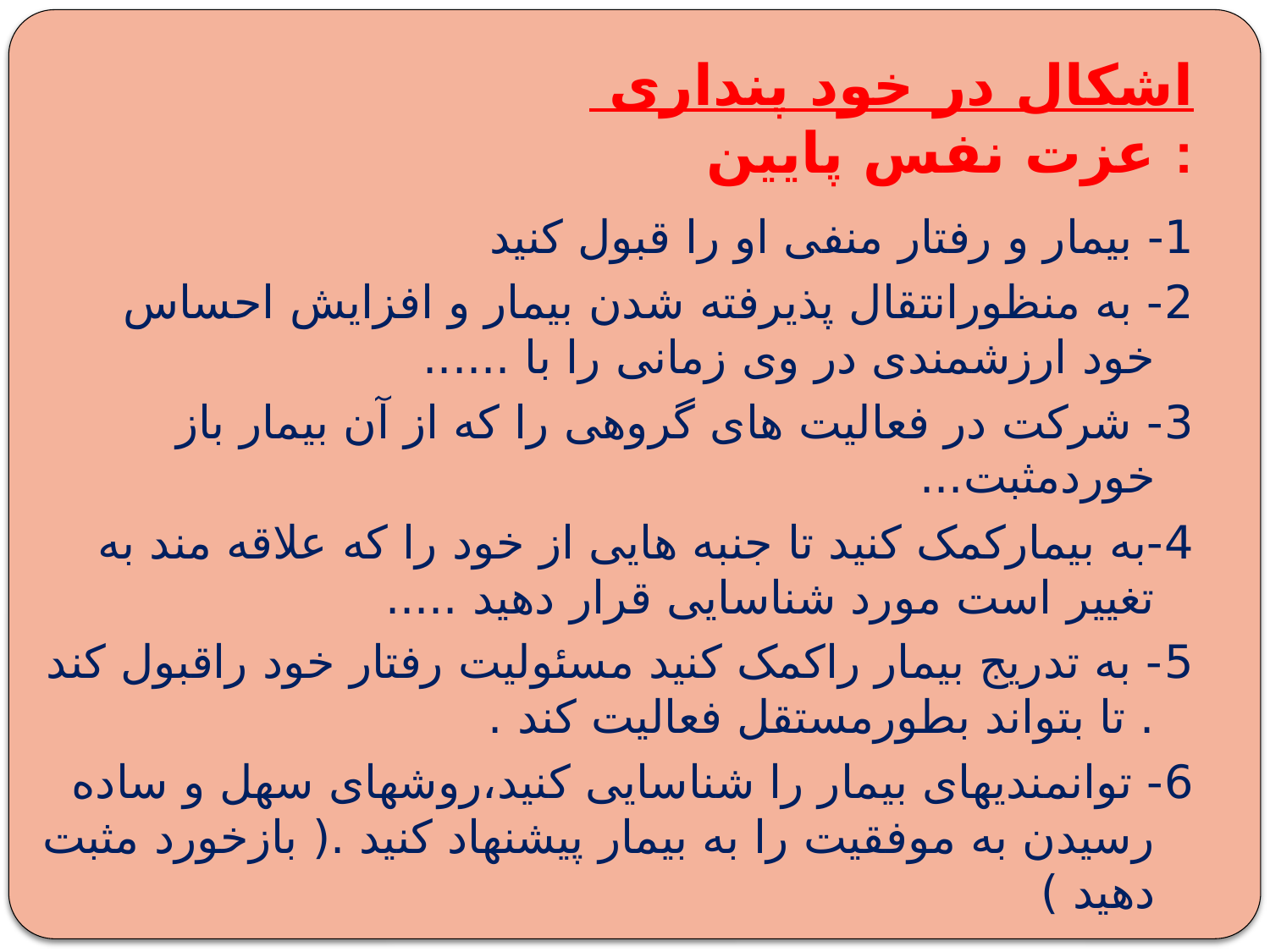

# اشکال در خود پنداری عزت نفس پایین :
1- بیمار و رفتار منفی او را قبول کنید
2- به منظورانتقال پذیرفته شدن بیمار و افزایش احساس خود ارزشمندی در وی زمانی را با ......
3- شرکت در فعالیت های گروهی را که از آن بیمار باز خوردمثبت...
4-به بیمارکمک کنید تا جنبه هایی از خود را که علاقه مند به تغییر است مورد شناسایی قرار دهید .....
5- به تدریج بیمار راکمک کنید مسئولیت رفتار خود راقبول کند . تا بتواند بطورمستقل فعالیت کند .
6- توانمندیهای بیمار را شناسایی کنید،روشهای سهل و ساده رسیدن به موفقیت را به بیمار پیشنهاد کنید .( بازخورد مثبت دهید )